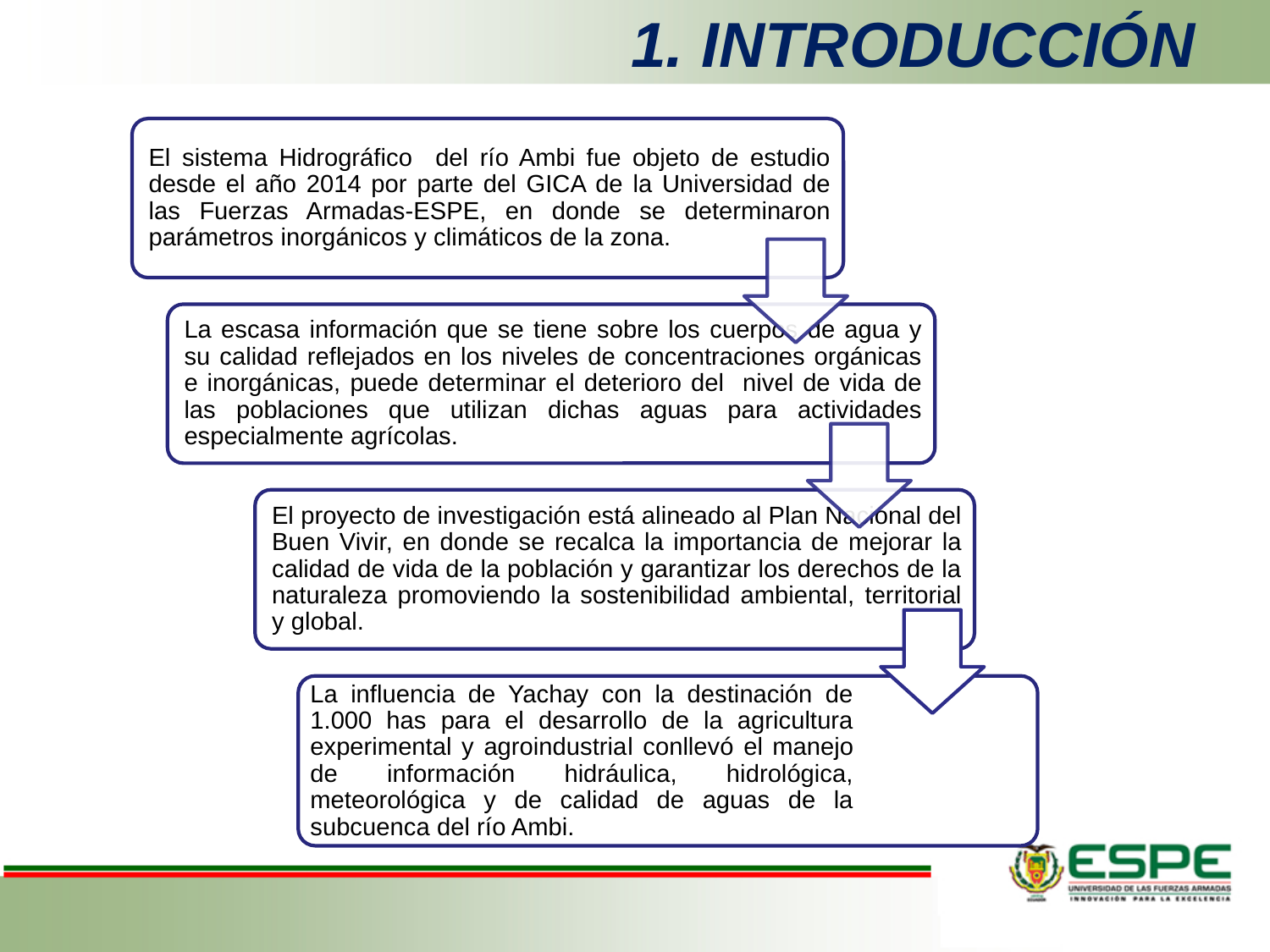

# 1. INTRODUCCIÓN
El sistema Hidrográfico  del río Ambi fue objeto de estudio desde el año 2014 por parte del GICA de la Universidad de las Fuerzas Armadas-ESPE, en donde se determinaron parámetros inorgánicos y climáticos de la zona.
La escasa información que se tiene sobre los cuerpos de agua y su calidad reflejados en los niveles de concentraciones orgánicas e inorgánicas, puede determinar el deterioro del  nivel de vida de las poblaciones que utilizan dichas aguas para actividades especialmente agrícolas.
El proyecto de investigación está alineado al Plan Nacional del Buen Vivir, en donde se recalca la importancia de mejorar la calidad de vida de la población y garantizar los derechos de la naturaleza promoviendo la sostenibilidad ambiental, territorial y global.

La influencia de Yachay con la destinación de 1.000 has para el desarrollo de la agricultura experimental y agroindustrial conllevó el manejo de información hidráulica, hidrológica, meteorológica y de calidad de aguas de la subcuenca del río Ambi.